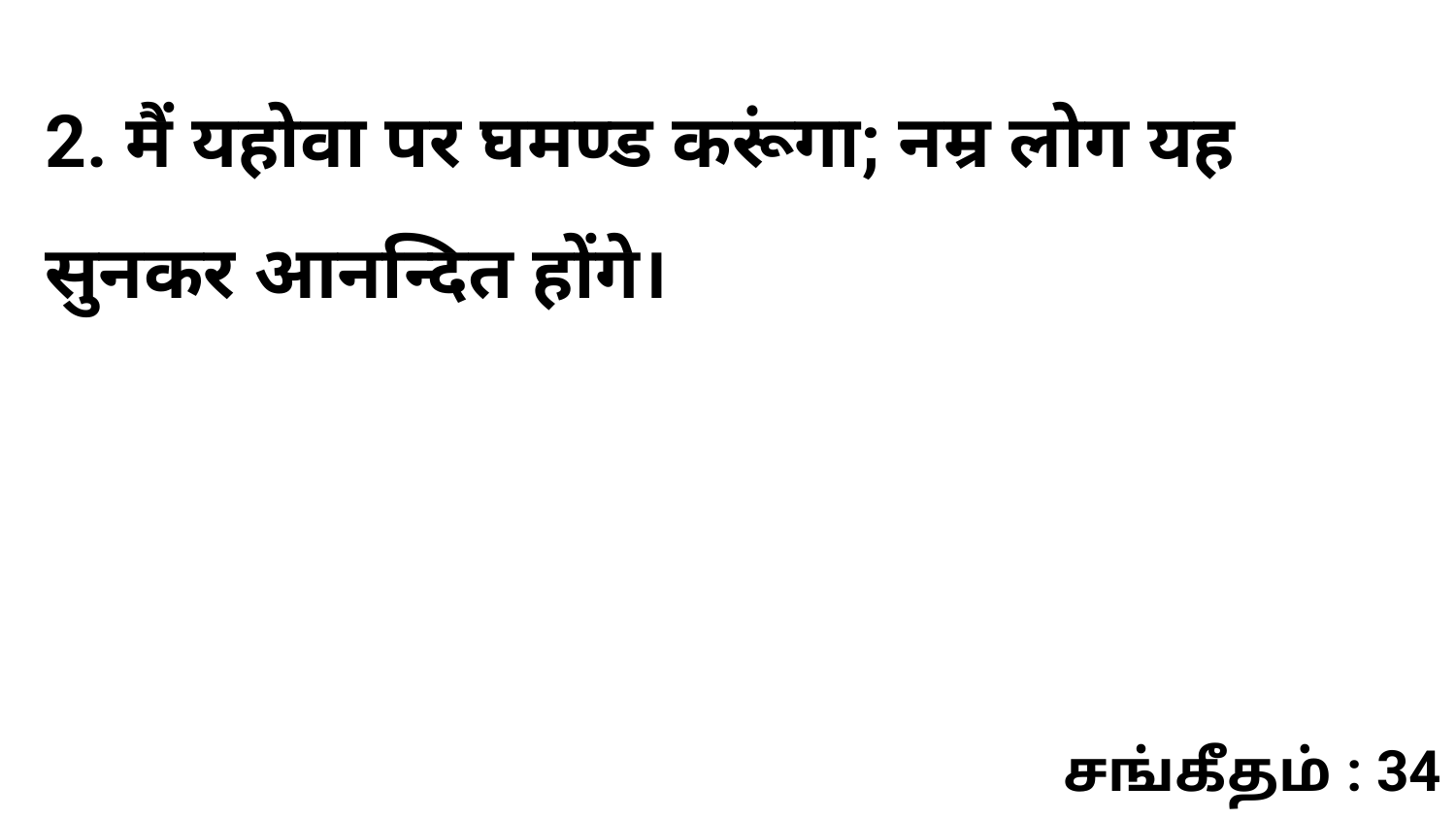

2. मैं यहोवा पर घमण्ड करूंगा; नम्र लोग यह सुनकर आनन्दित होंगे।
சங்கீதம் : 34